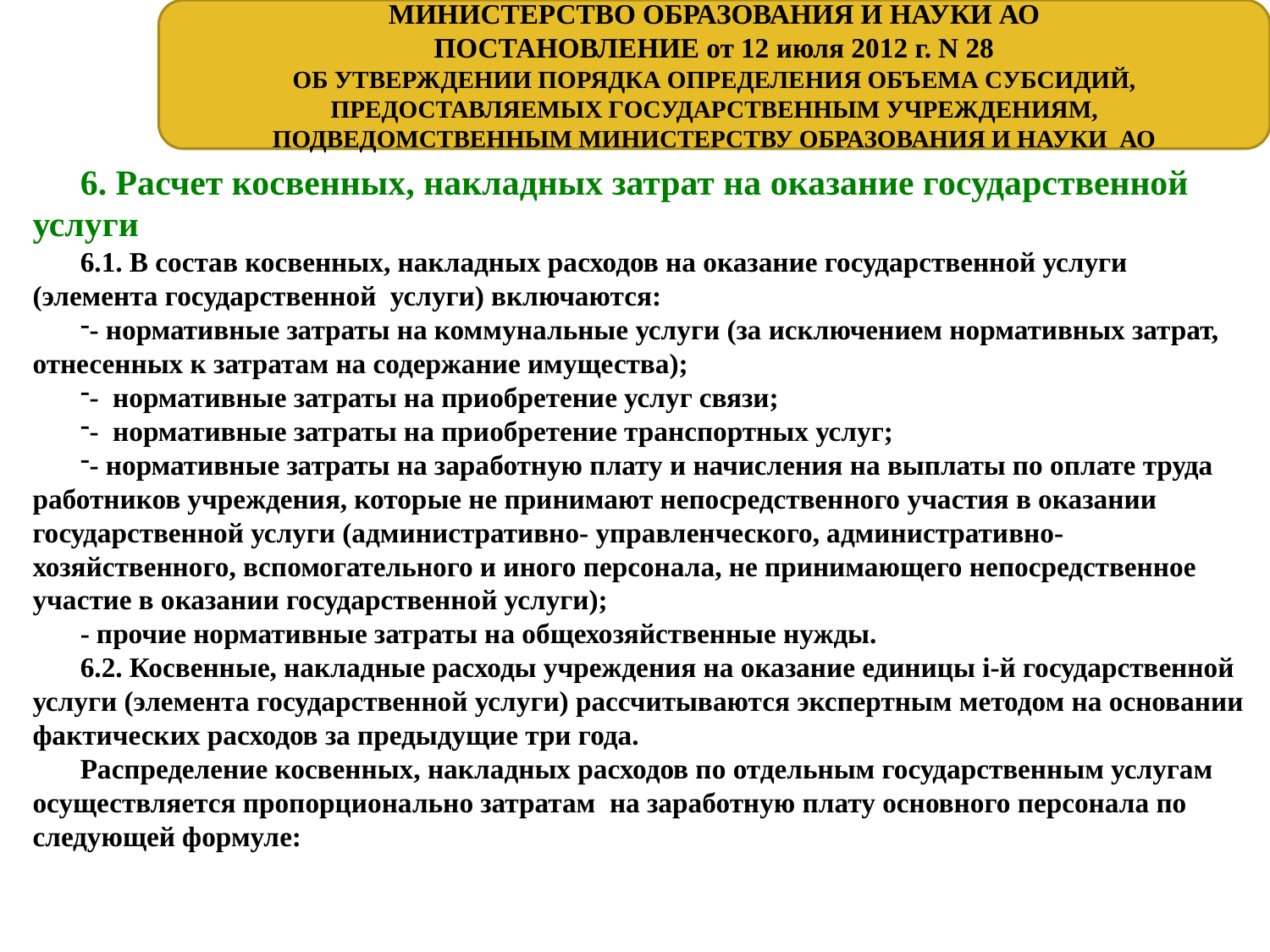

МИНИСТЕРСТВО ОБРАЗОВАНИЯ И НАУКИ АО
ПОСТАНОВЛЕНИЕ от 12 июля 2012 г. N 28
ОБ УТВЕРЖДЕНИИ ПОРЯДКА ОПРЕДЕЛЕНИЯ ОБЪЕМА СУБСИДИЙ,
ПРЕДОСТАВЛЯЕМЫХ ГОСУДАРСТВЕННЫМ УЧРЕЖДЕНИЯМ,
ПОДВЕДОМСТВЕННЫМ МИНИСТЕРСТВУ ОБРАЗОВАНИЯ И НАУКИ  АО
6. Расчет косвенных, накладных затрат на оказание государственной услуги
6.1. В состав косвенных, накладных расходов на оказание государственной услуги (элемента государственной  услуги) включаются:
- нормативные затраты на коммунальные услуги (за исключением нормативных затрат, отнесенных к затратам на содержание имущества);
-  нормативные затраты на приобретение услуг связи;
-  нормативные затраты на приобретение транспортных услуг;
- нормативные затраты на заработную плату и начисления на выплаты по оплате труда работников учреждения, которые не принимают непосредственного участия в оказании государственной услуги (административно- управленческого, административно-хозяйственного, вспомогательного и иного персонала, не принимающего непосредственное участие в оказании государственной услуги);
- прочие нормативные затраты на общехозяйственные нужды.
6.2. Косвенные, накладные расходы учреждения на оказание единицы i-й государственной услуги (элемента государственной услуги) рассчитываются экспертным методом на основании фактических расходов за предыдущие три года.
Распределение косвенных, накладных расходов по отдельным государственным услугам осуществляется пропорционально затратам  на заработную плату основного персонала по следующей формуле: